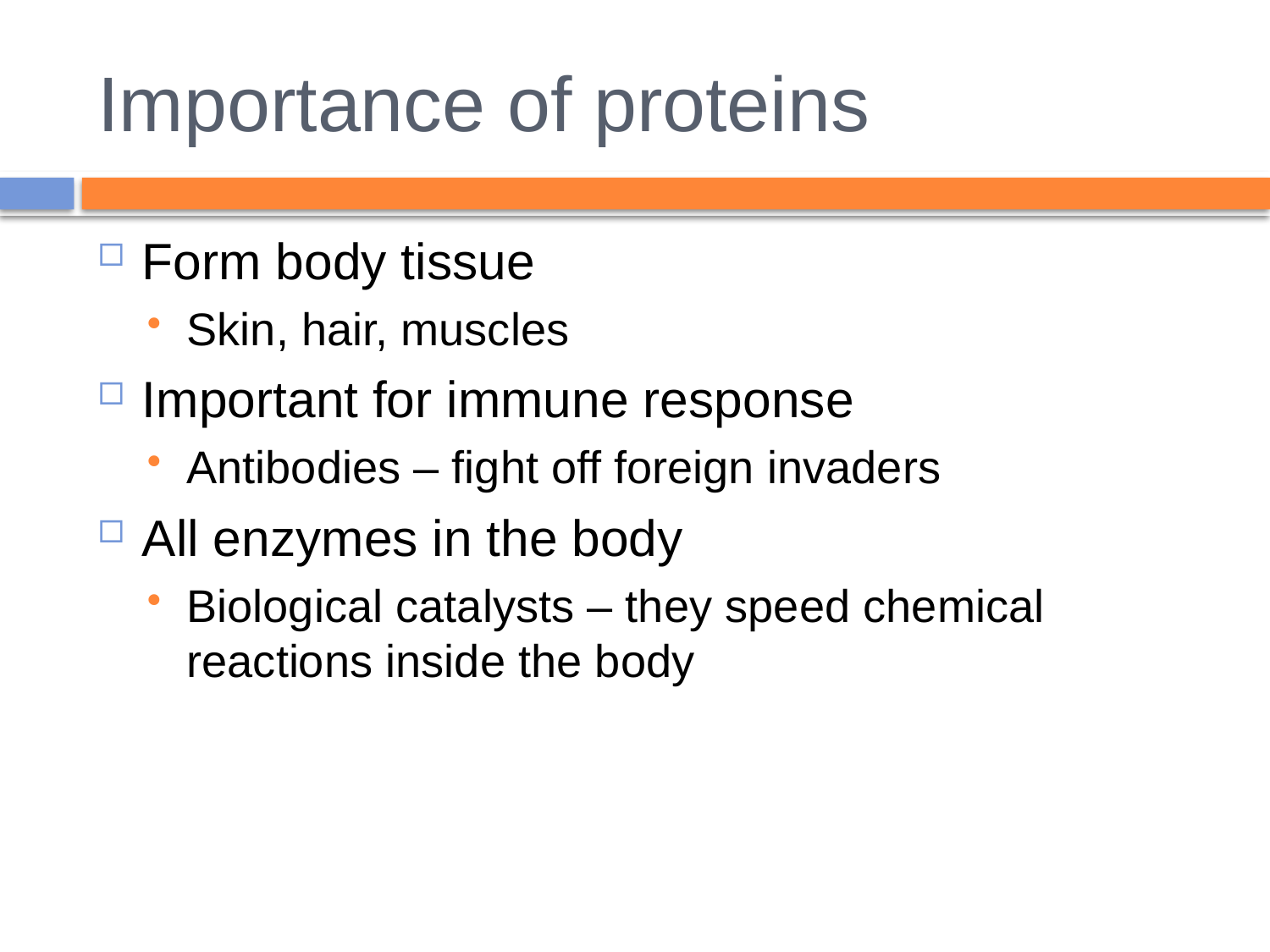

# Importance of proteins
Form body tissue
Skin, hair, muscles
Important for immune response
Antibodies – fight off foreign invaders
All enzymes in the body
Biological catalysts – they speed chemical reactions inside the body